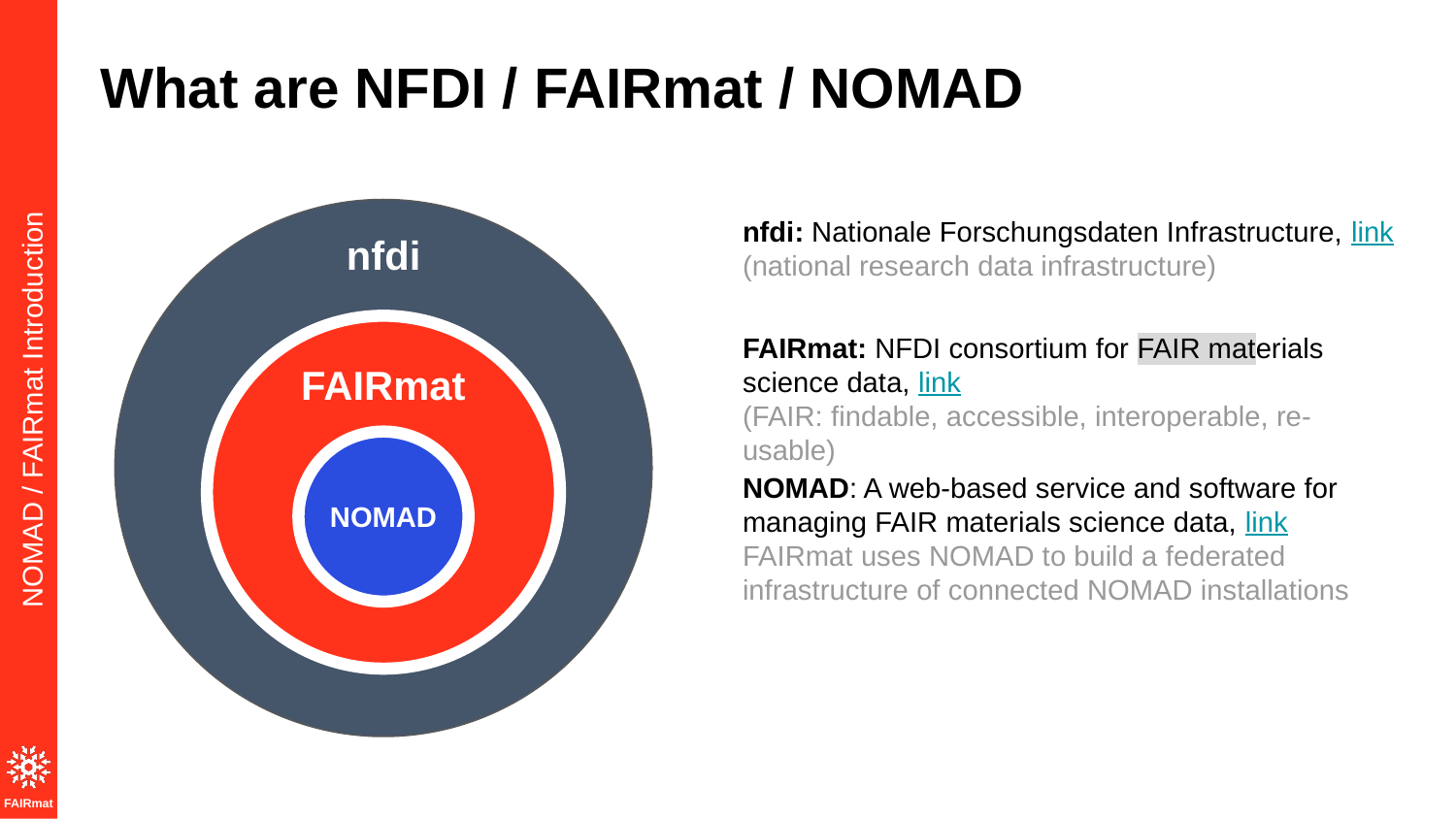

# What are NFDI / FAIRmat / NOMAD

nfdi: Nationale Forschungsdaten Infrastructure, link
(national research data infrastructure)
nfdi

FAIRmat: NFDI consortium for FAIR materials science data, link
(FAIR: findable, accessible, interoperable, re-usable)
FAIRmat
NOMAD
NOMAD: A web-based service and software for managing FAIR materials science data, link
FAIRmat uses NOMAD to build a federated infrastructure of connected NOMAD installations